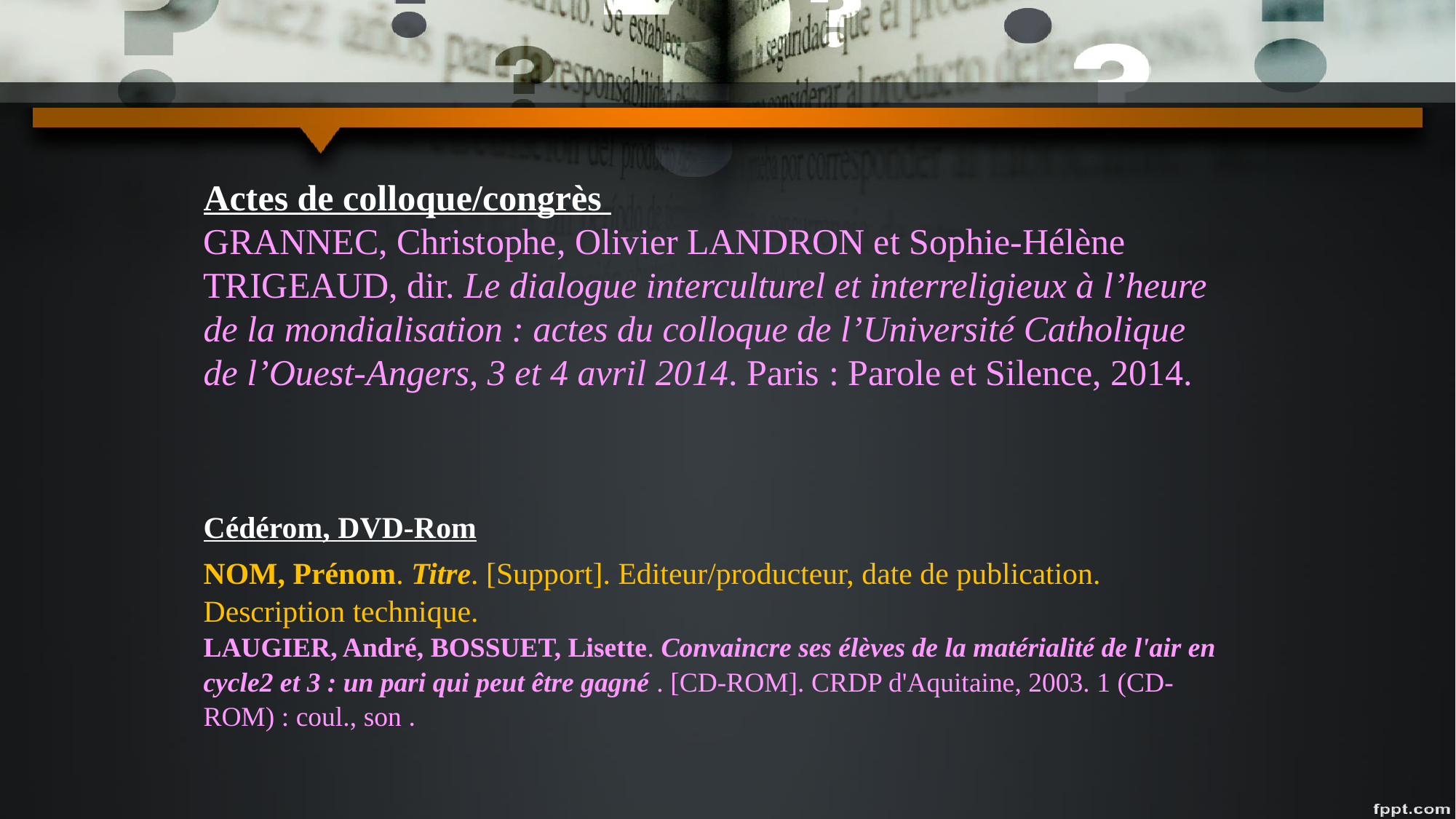

Actes de colloque/congrès
GRANNEC, Christophe, Olivier LANDRON et Sophie-Hélène TRIGEAUD, dir. Le dialogue interculturel et interreligieux à l’heure de la mondialisation : actes du colloque de l’Université Catholique de l’Ouest-Angers, 3 et 4 avril 2014. Paris : Parole et Silence, 2014.
Cédérom, DVD-Rom
NOM, Prénom. Titre. [Support]. Editeur/producteur, date de publication. Description technique.
LAUGIER, André, BOSSUET, Lisette. Convaincre ses élèves de la matérialité de l'air en cycle2 et 3 : un pari qui peut être gagné . [CD-ROM]. CRDP d'Aquitaine, 2003. 1 (CD-ROM) : coul., son .